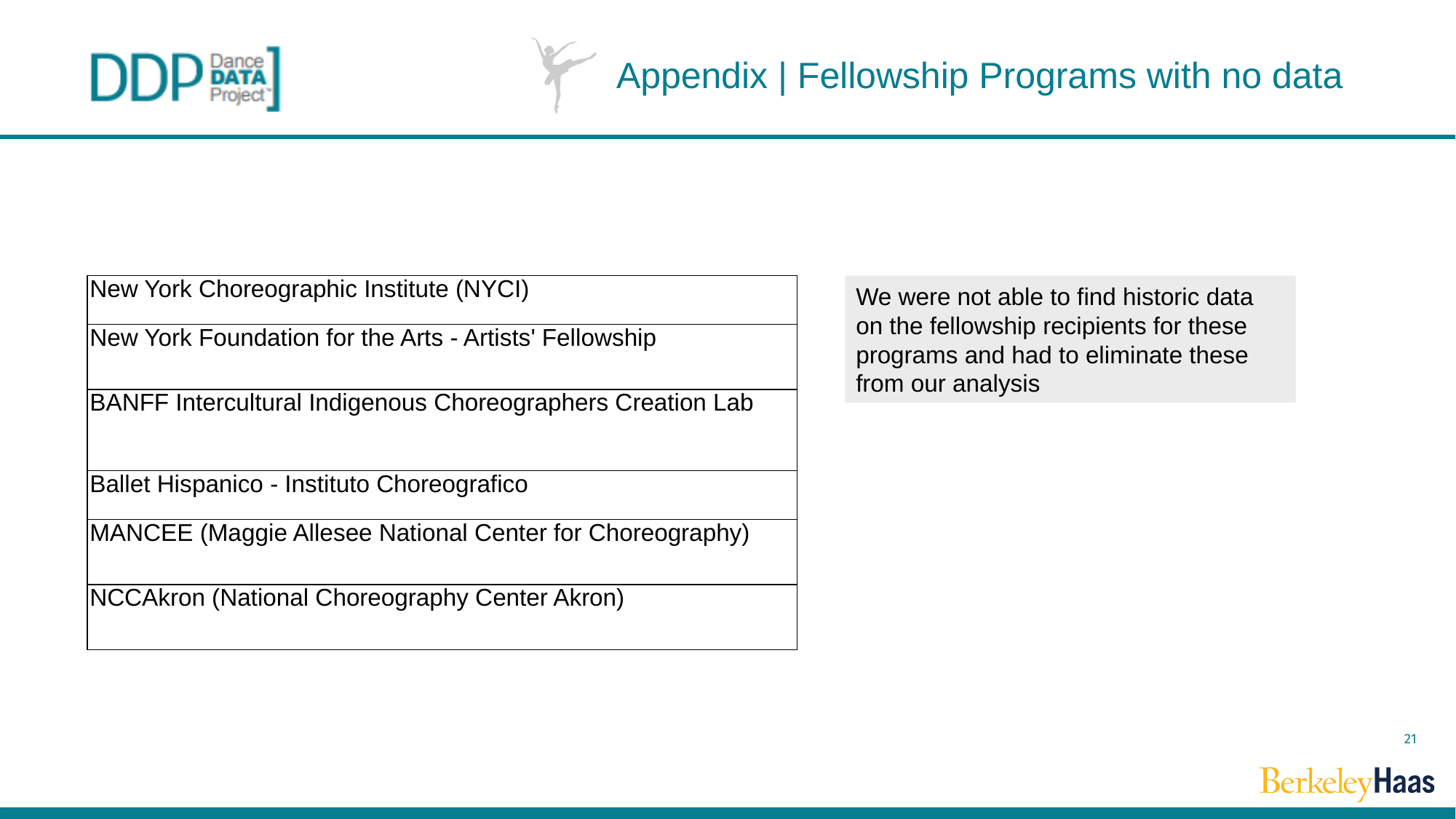

# Appendix | Fellowship Programs with no data
| New York Choreographic Institute (NYCI) |
| --- |
| New York Foundation for the Arts - Artists' Fellowship |
| BANFF Intercultural Indigenous Choreographers Creation Lab |
| Ballet Hispanico - Instituto Choreografico |
| MANCEE (Maggie Allesee National Center for Choreography) |
| NCCAkron (National Choreography Center Akron) |
We were not able to find historic data on the fellowship recipients for these programs and had to eliminate these from our analysis
21